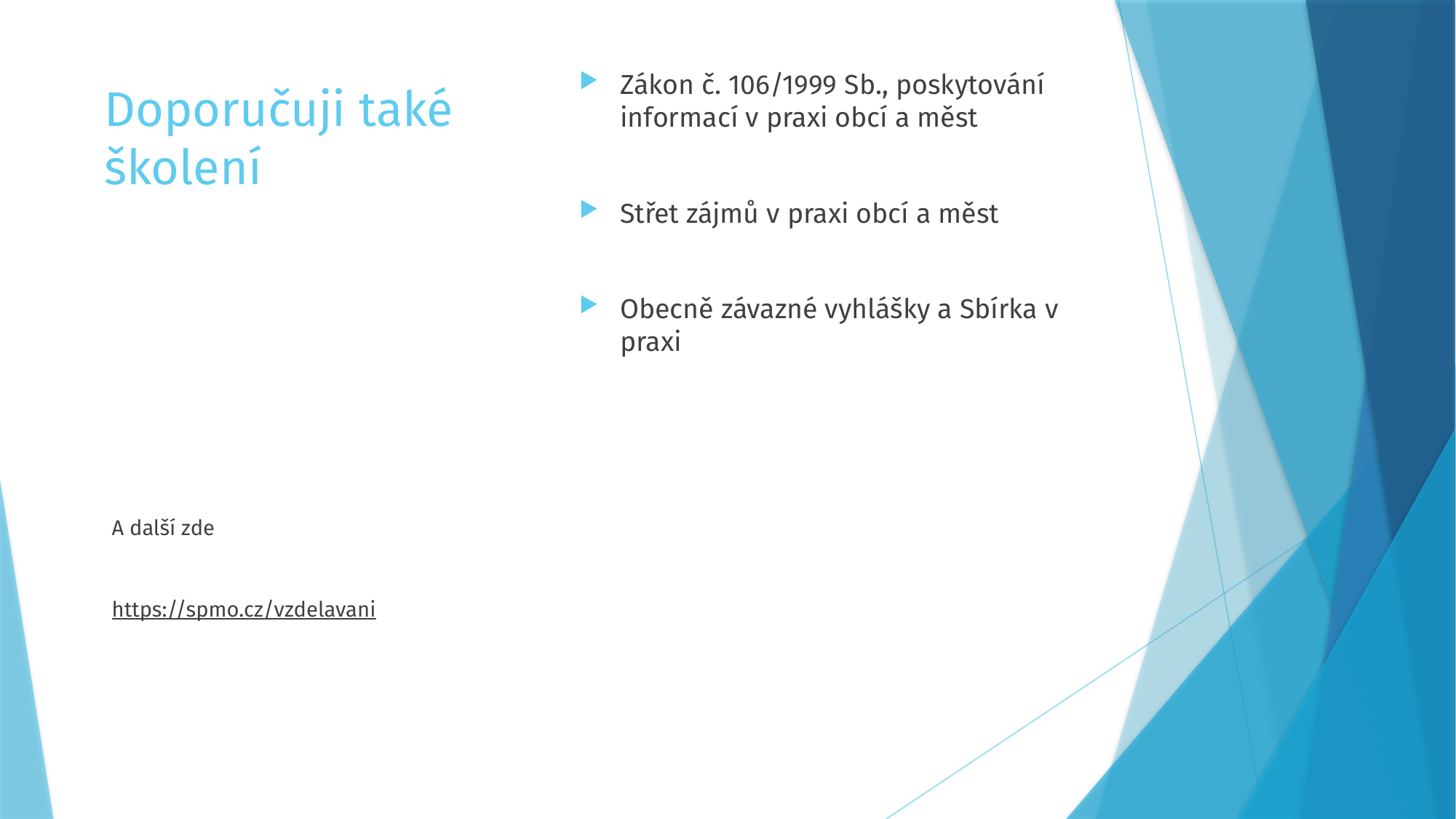

# Doporučuji také školení
Zákon č. 106/1999 Sb., poskytování informací v praxi obcí a měst

Střet zájmů v praxi obcí a měst

Obecně závazné vyhlášky a Sbírka v praxi

A další zde

https://spmo.cz/vzdelavani